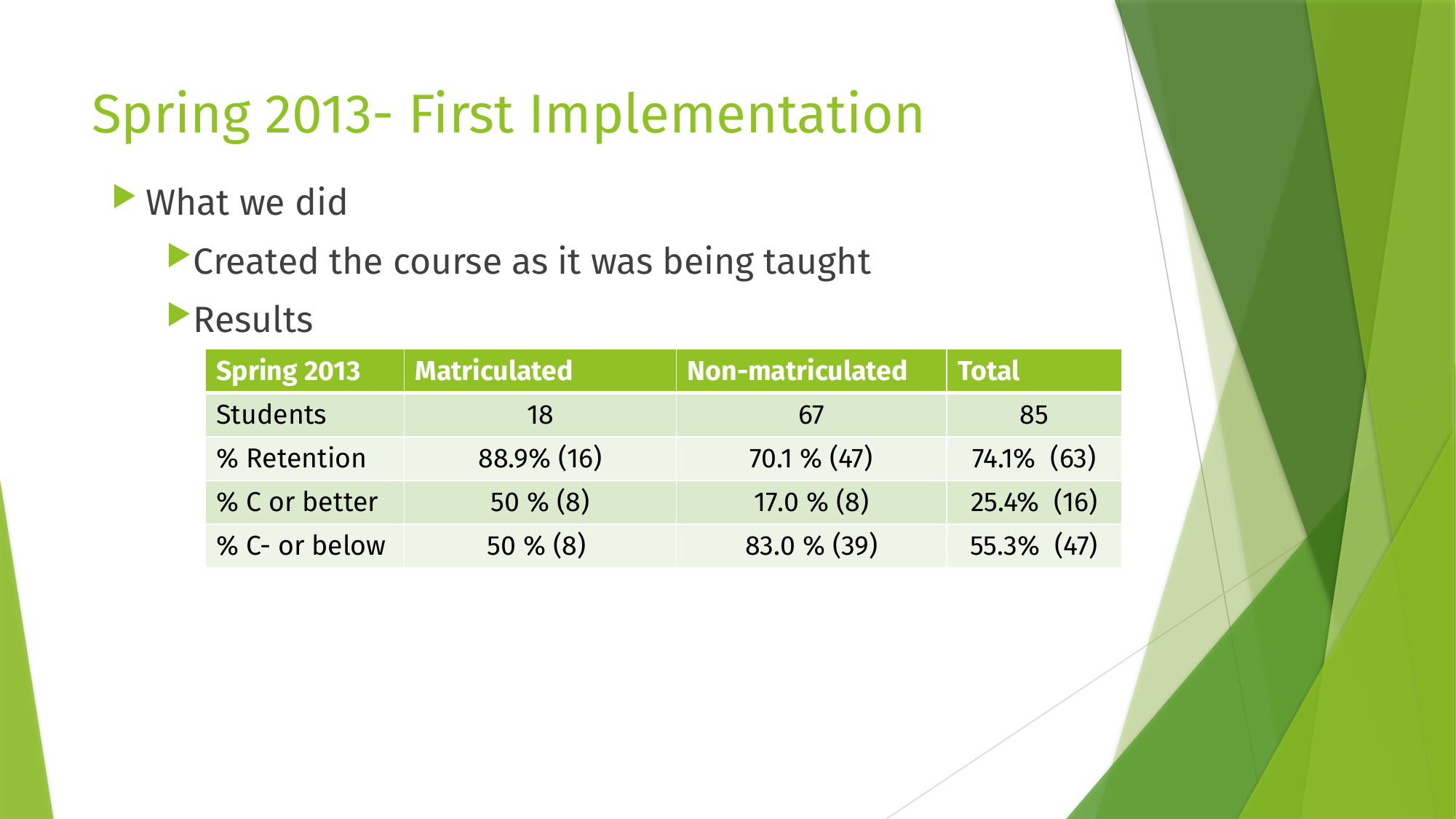

# Spring 2013- First Implementation
What we did
Created the course as it was being taught
Results

| Spring 2013 | Matriculated | Non-matriculated | Total |
| --- | --- | --- | --- |
| Students | 18 | 67 | 85 |
| % Retention | 88.9% (16) | 70.1 % (47) | 74.1% (63) |
| % C or better | 50 % (8) | 17.0 % (8) | 25.4% (16) |
| % C- or below | 50 % (8) | 83.0 % (39) | 55.3% (47) |